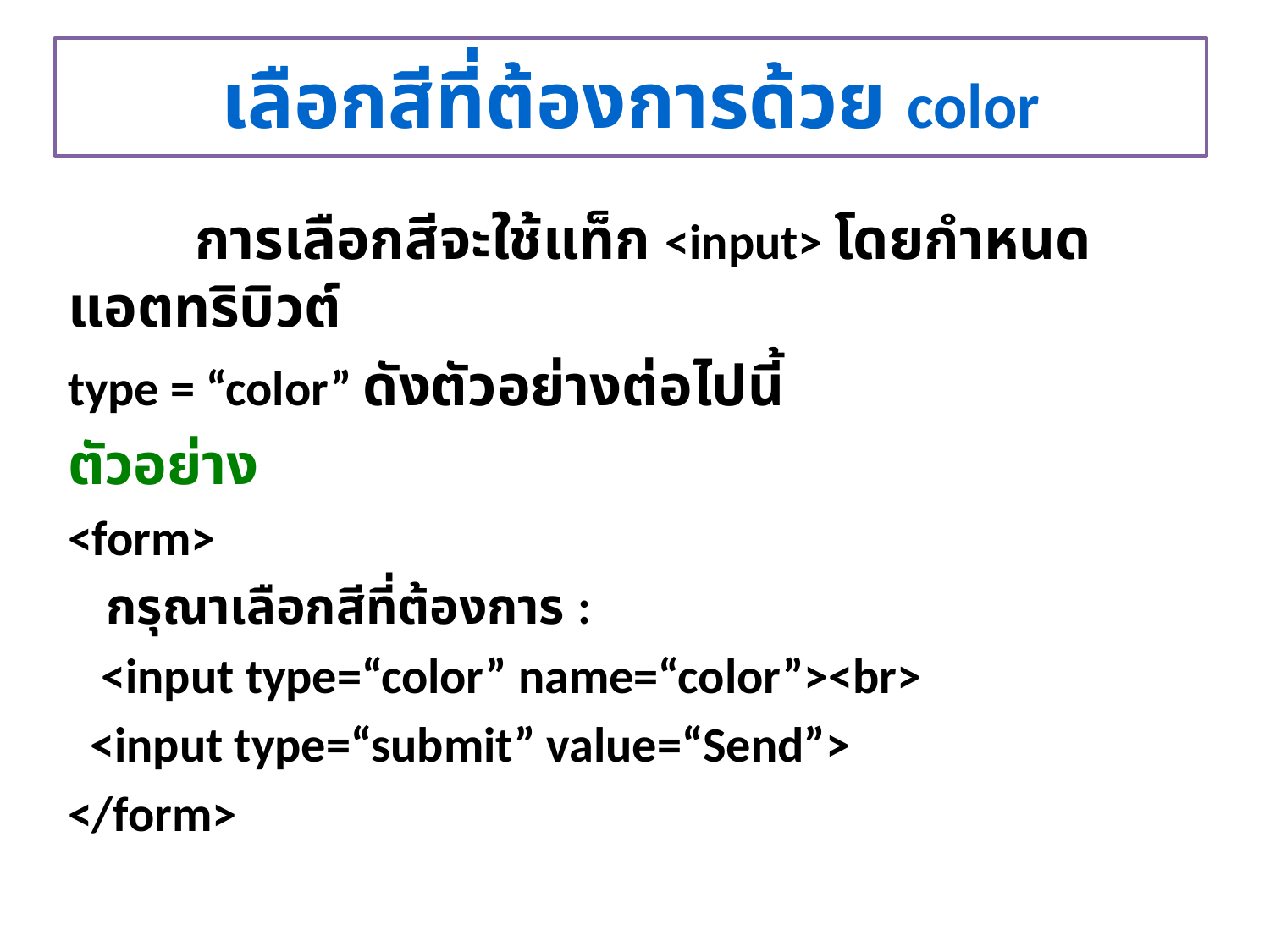

# เลือกสีที่ต้องการด้วย color
	การเลือกสีจะใช้แท็ก <input> โดยกำหนดแอตทริบิวต์
type = “color” ดังตัวอย่างต่อไปนี้
ตัวอย่าง
<form>
   กรุณาเลือกสีที่ต้องการ :
   <input type=“color” name=“color”><br>
  <input type=“submit” value=“Send”>
</form>